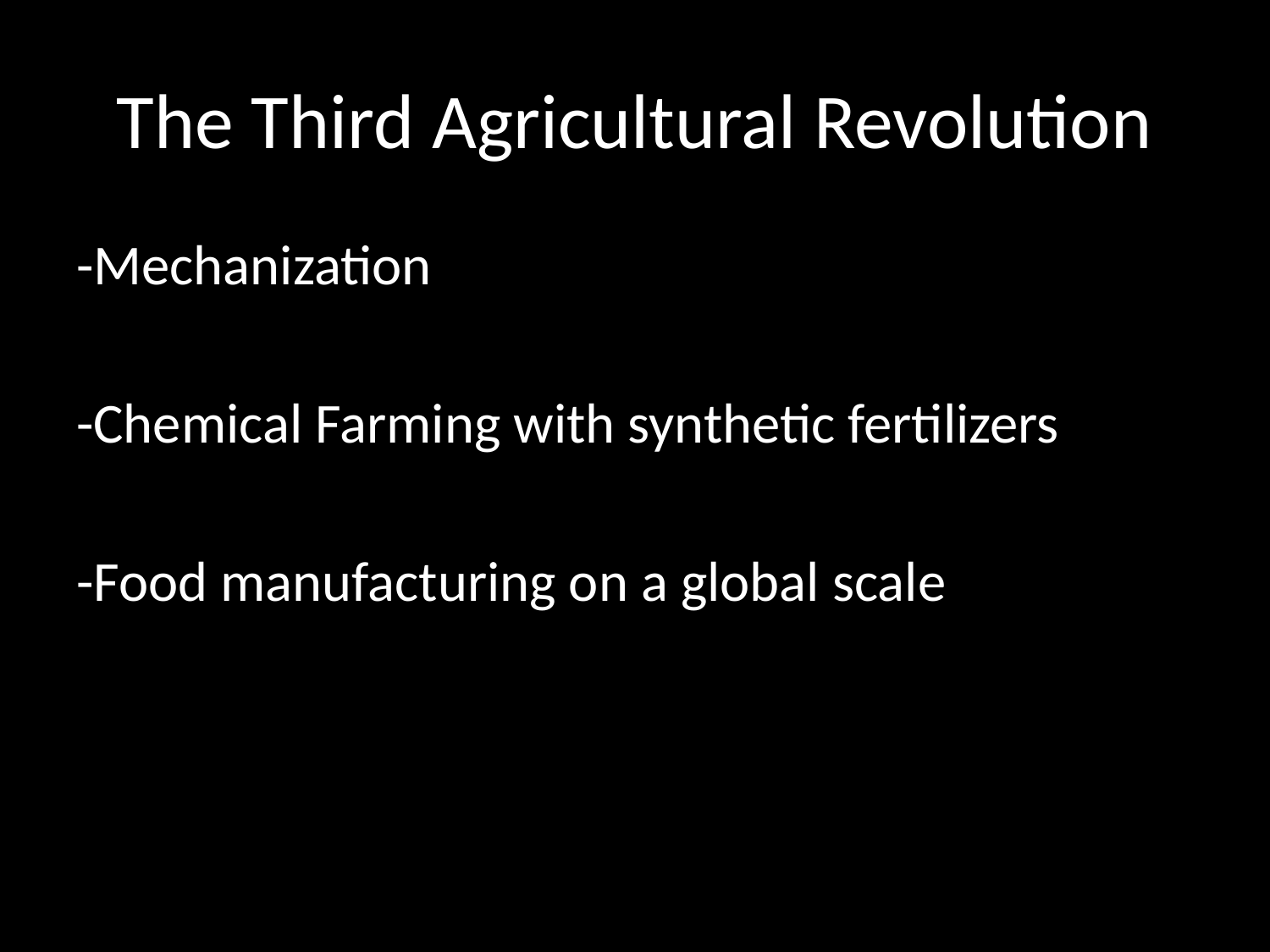

# The Third Agricultural Revolution
-Mechanization

-Chemical Farming with synthetic fertilizers

-Food manufacturing on a global scale